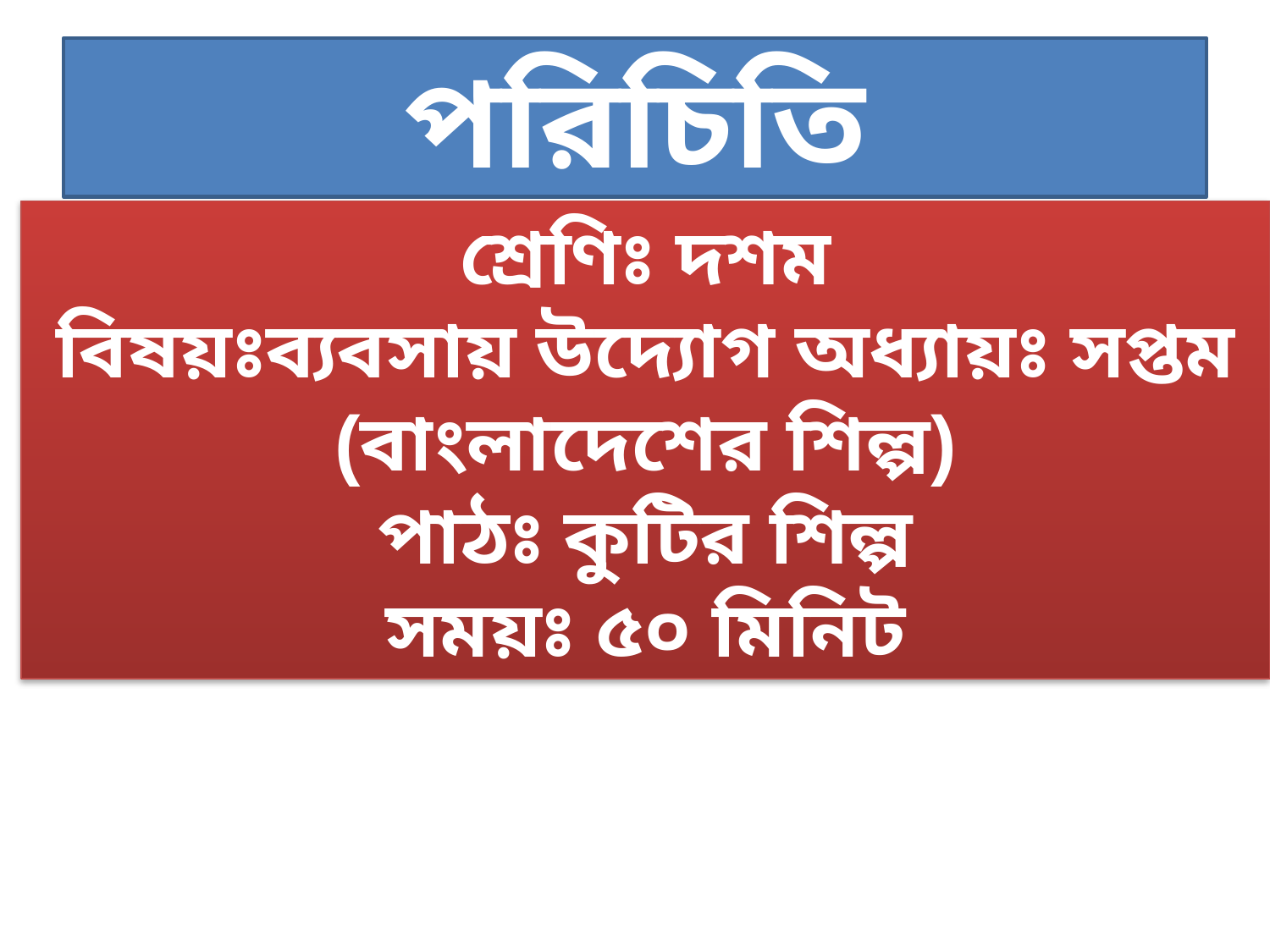

# পরিচিতি
শ্রেণিঃ দশম
বিষয়ঃব্যবসায় উদ্যোগ অধ্যায়ঃ সপ্তম (বাংলাদেশের শিল্প)
পাঠঃ কুটির শিল্প
সময়ঃ ৫০ মিনিট